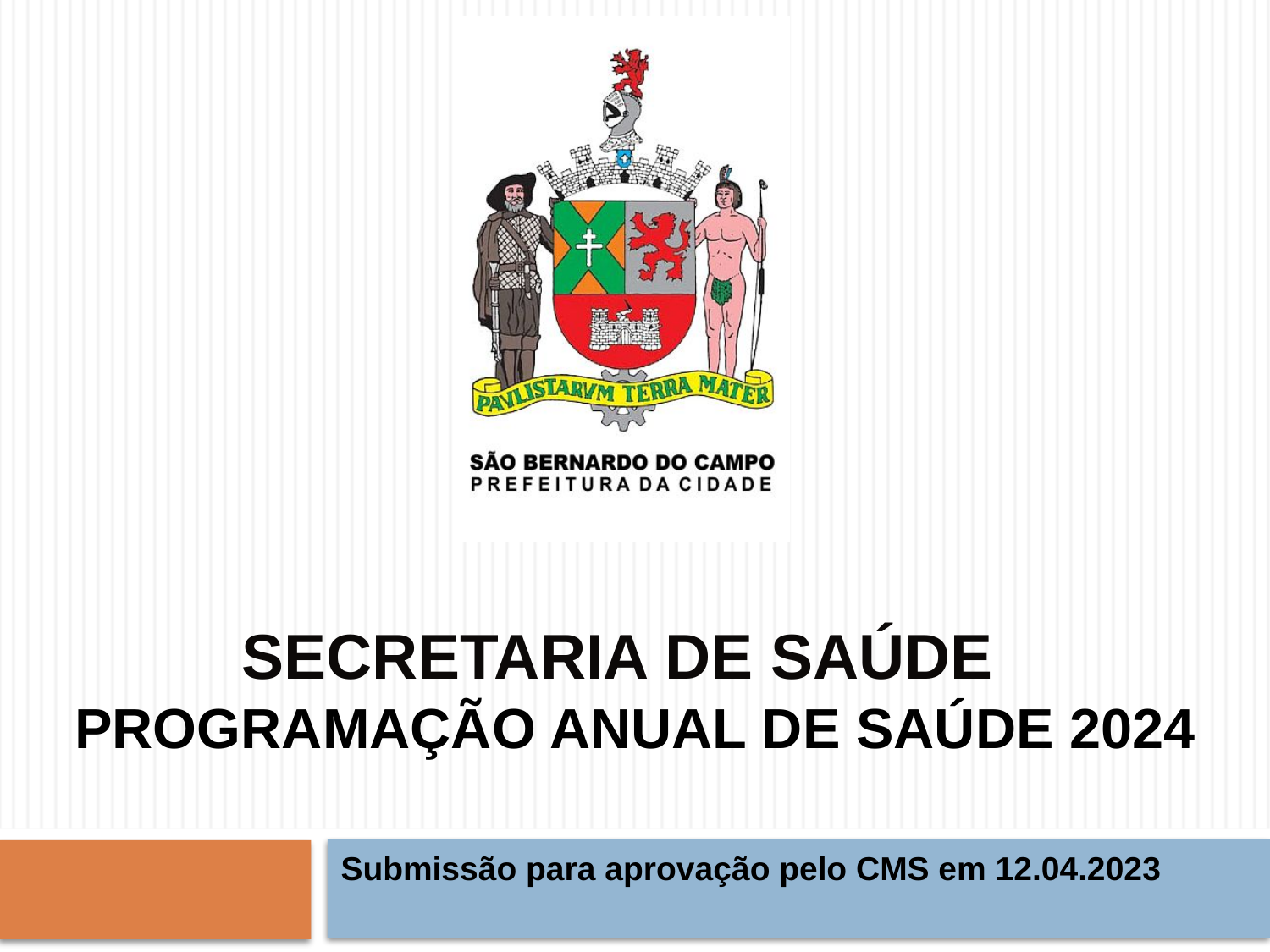

# Secretaria dE Saúde Programação ANUAL DE SAÚDE 2024
Submissão para aprovação pelo CMS em 12.04.2023